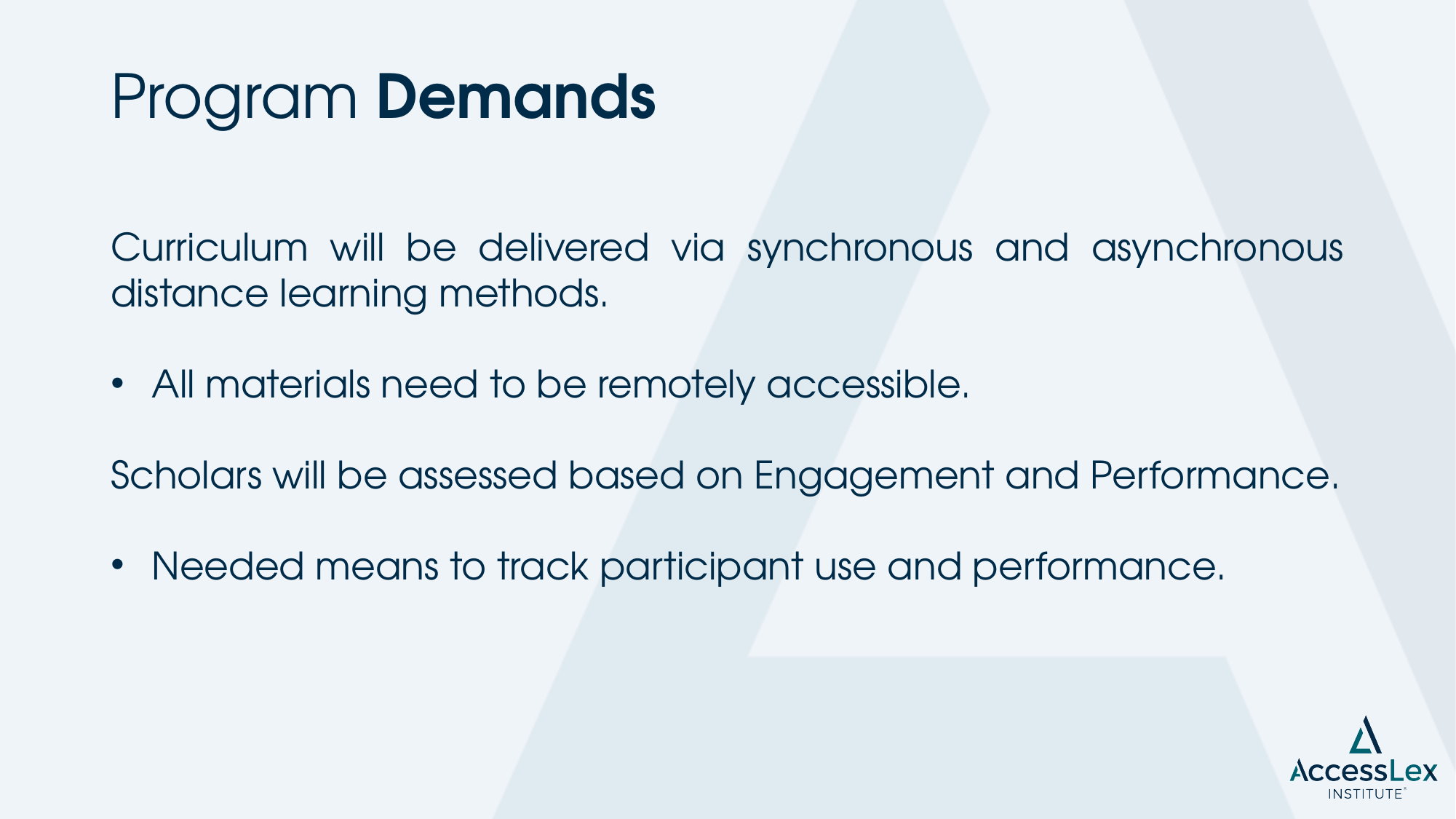

# Program Demands
Curriculum will be delivered via synchronous and asynchronous distance learning methods.

All materials need to be remotely accessible.

Scholars will be assessed based on Engagement and Performance.

Needed means to track participant use and performance.